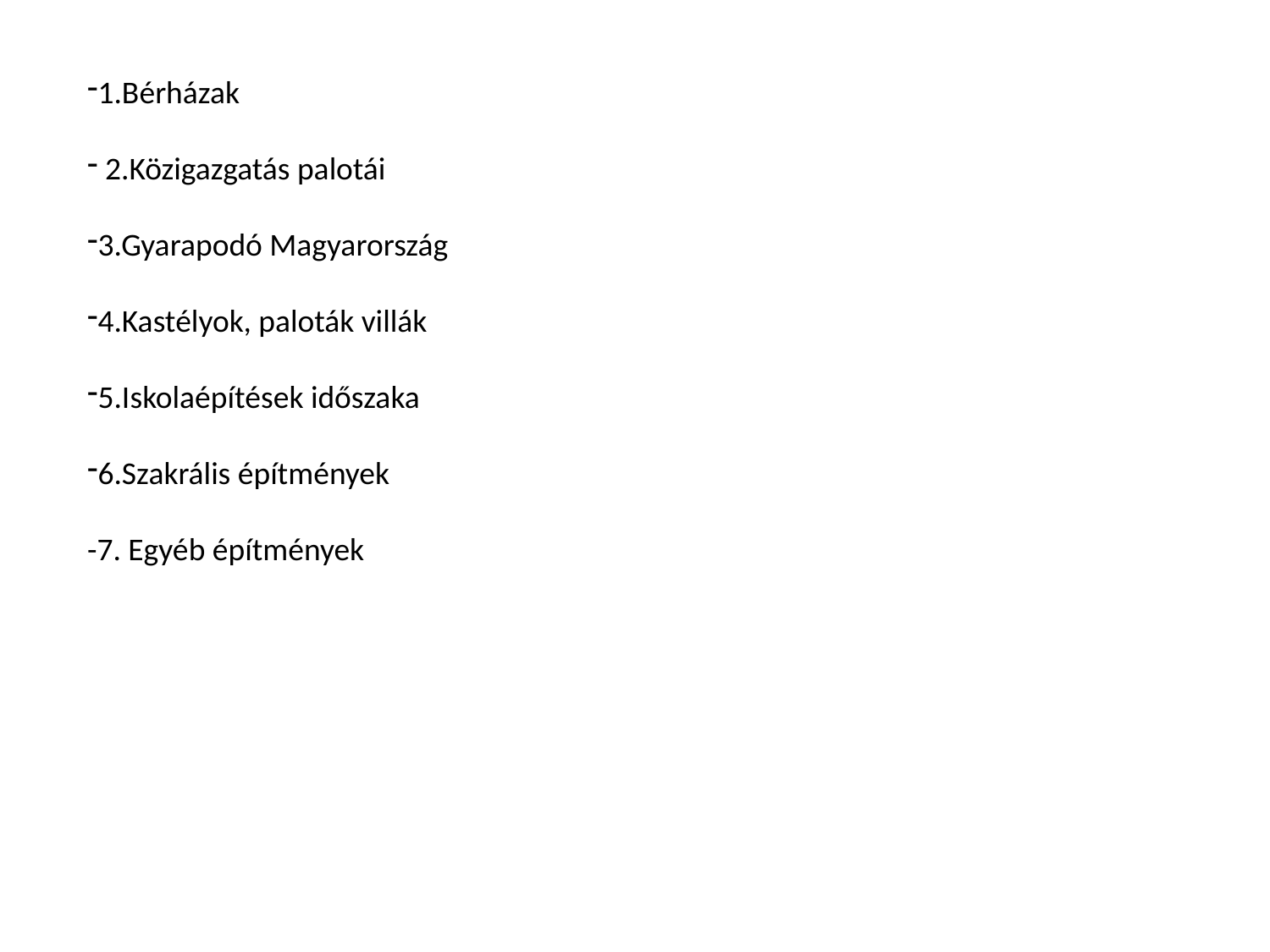

1.Bérházak

 2.Közigazgatás palotái

3.Gyarapodó Magyarország

4.Kastélyok, paloták villák

5.Iskolaépítések időszaka

6.Szakrális építmények

-7. Egyéb építmények